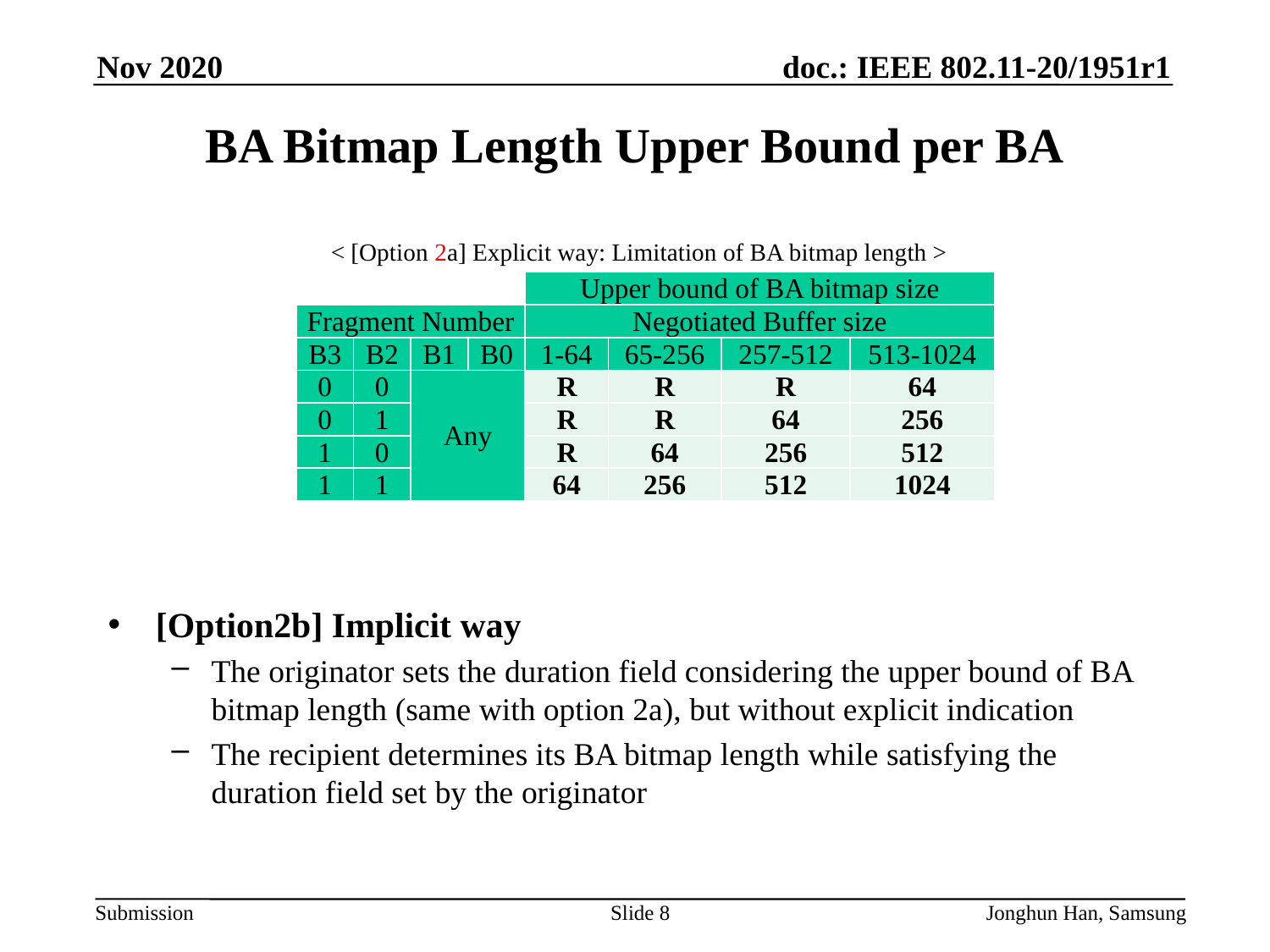

Nov 2020
# BA Bitmap Length Upper Bound per BA

[Option2b] Implicit way
The originator sets the duration field considering the upper bound of BA bitmap length (same with option 2a), but without explicit indication
The recipient determines its BA bitmap length while satisfying the duration field set by the originator

< [Option 2a] Explicit way: Limitation of BA bitmap length >
|  |  |  |  | Upper bound of BA bitmap size |  |  |  |
| --- | --- | --- | --- | --- | --- | --- | --- |
| Fragment Number |  |  |  | Negotiated Buffer size |  |  |  |
| B3 | B2 | B1 | B0 | 1-64 | 65-256 | 257-512 | 513-1024 |
| 0 | 0 | Any |  | R | R | R | 64 |
| 0 | 1 |  |  | R | R | 64 | 256 |
| 1 | 0 |  |  | R | 64 | 256 | 512 |
| 1 | 1 |  |  | 64 | 256 | 512 | 1024 |
Slide 8
Jonghun Han, Samsung